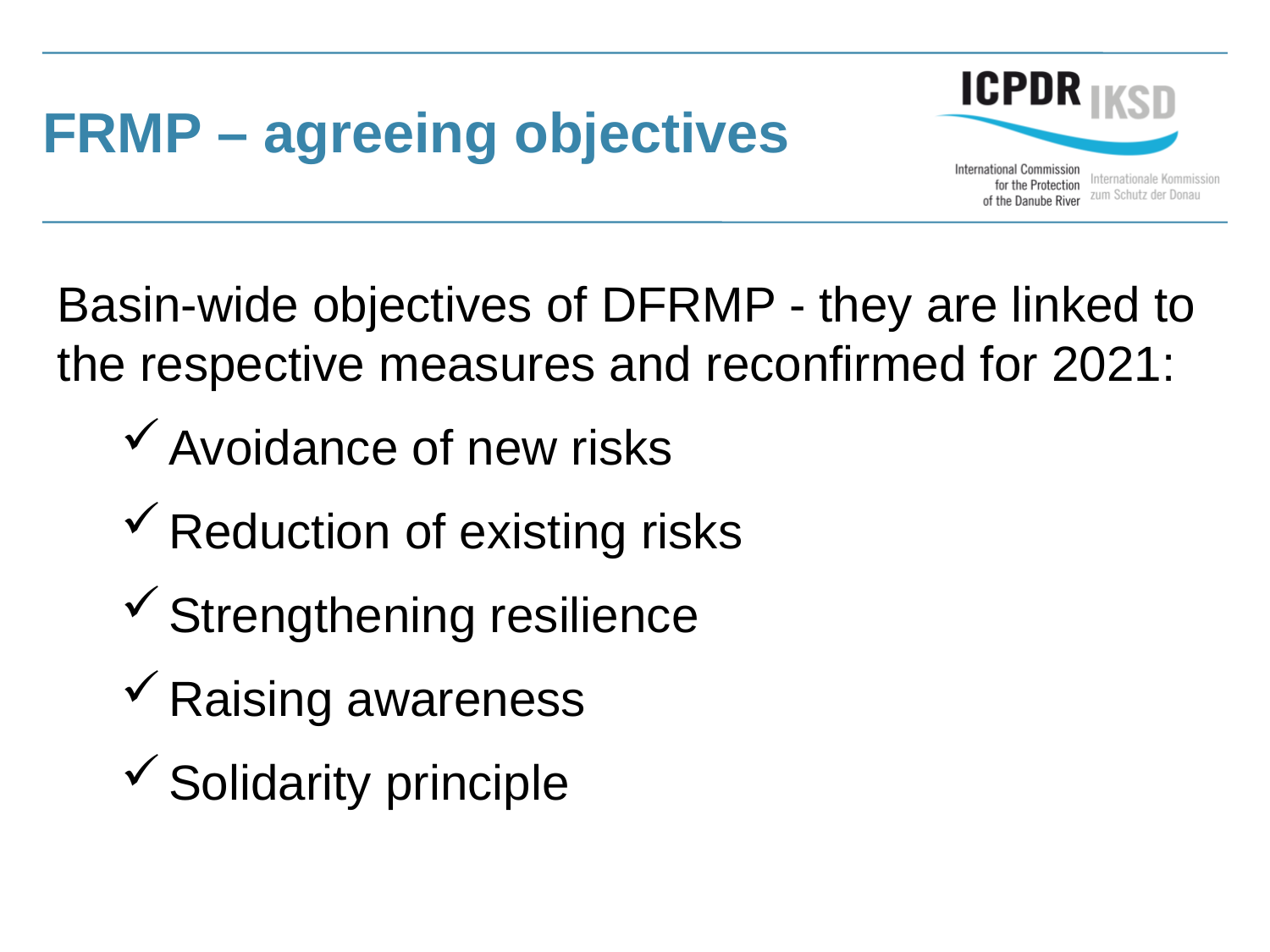

FRMP – agreeing objectives
Basin-wide objectives of DFRMP - they are linked to the respective measures and reconfirmed for 2021:
Avoidance of new risks
Reduction of existing risks
Strengthening resilience
Raising awareness
Solidarity principle